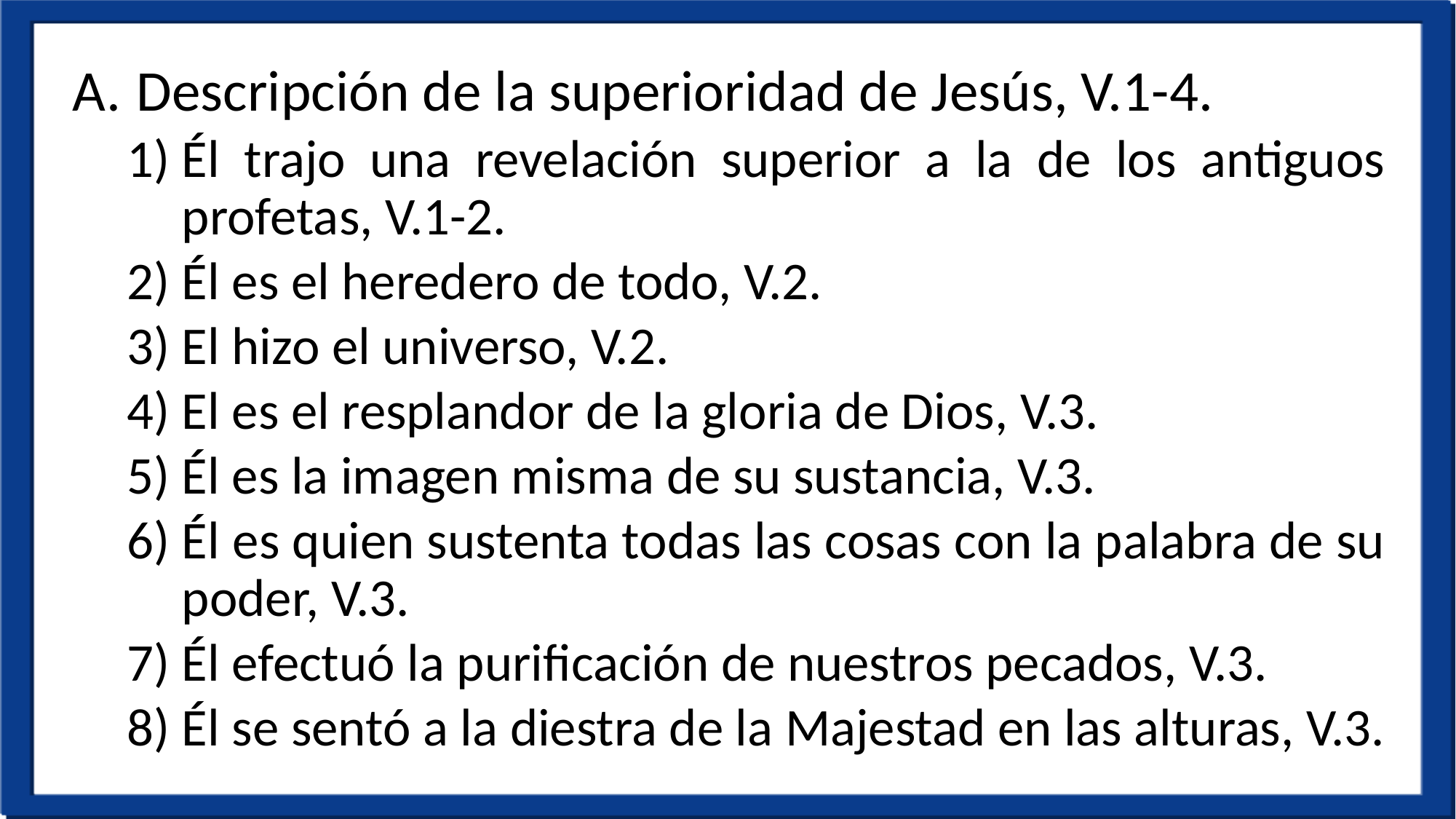

Descripción de la superioridad de Jesús, V.1-4.
Él trajo una revelación superior a la de los antiguos profetas, V.1-2.
Él es el heredero de todo, V.2.
El hizo el universo, V.2.
El es el resplandor de la gloria de Dios, V.3.
Él es la imagen misma de su sustancia, V.3.
Él es quien sustenta todas las cosas con la palabra de su poder, V.3.
Él efectuó la purificación de nuestros pecados, V.3.
Él se sentó a la diestra de la Majestad en las alturas, V.3.